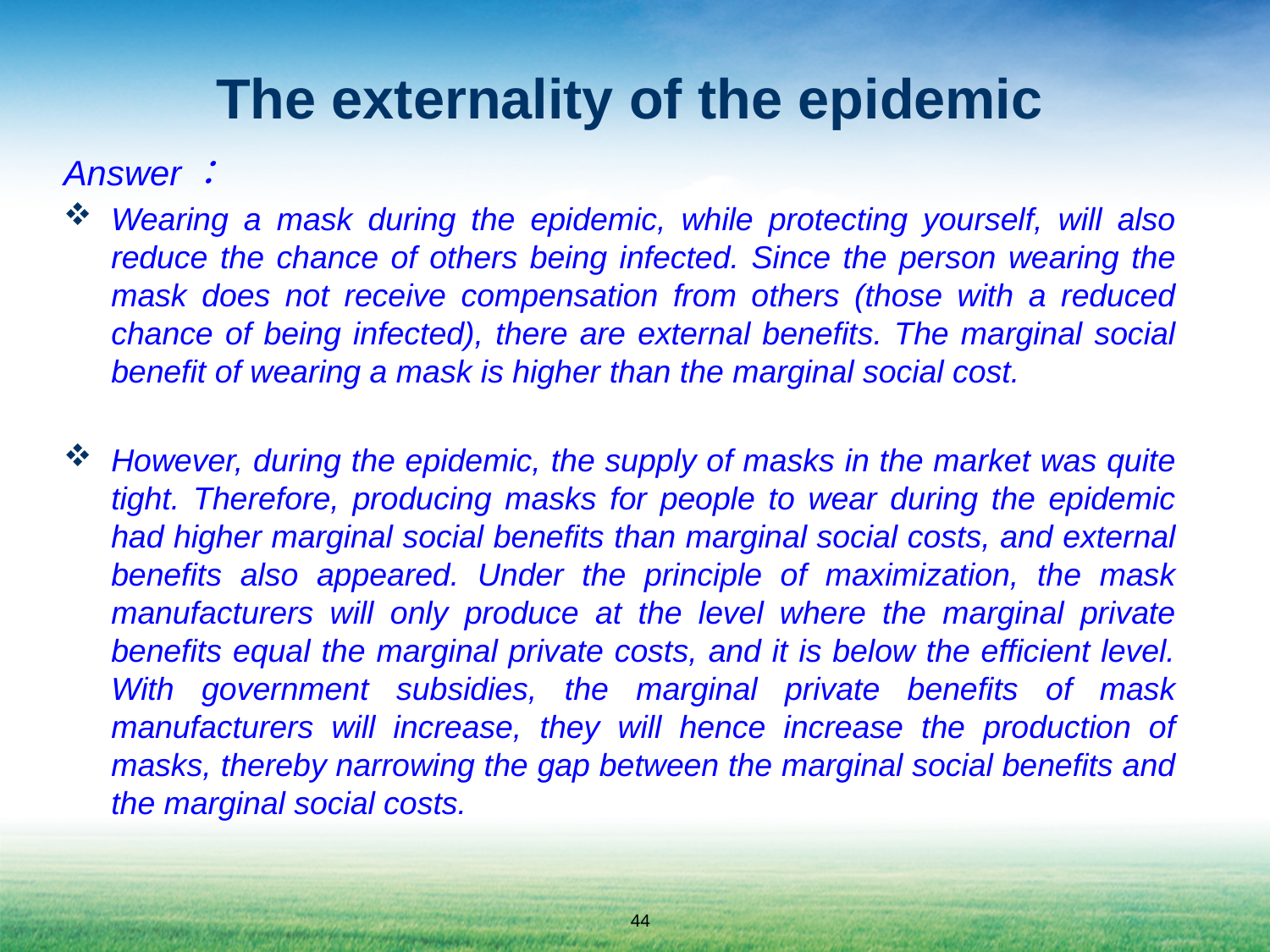

# The externality of the epidemic
Answer：
Wearing a mask during the epidemic, while protecting yourself, will also reduce the chance of others being infected. Since the person wearing the mask does not receive compensation from others (those with a reduced chance of being infected), there are external benefits. The marginal social benefit of wearing a mask is higher than the marginal social cost.

However, during the epidemic, the supply of masks in the market was quite tight. Therefore, producing masks for people to wear during the epidemic had higher marginal social benefits than marginal social costs, and external benefits also appeared. Under the principle of maximization, the mask manufacturers will only produce at the level where the marginal private benefits equal the marginal private costs, and it is below the efficient level. With government subsidies, the marginal private benefits of mask manufacturers will increase, they will hence increase the production of masks, thereby narrowing the gap between the marginal social benefits and the marginal social costs.

44